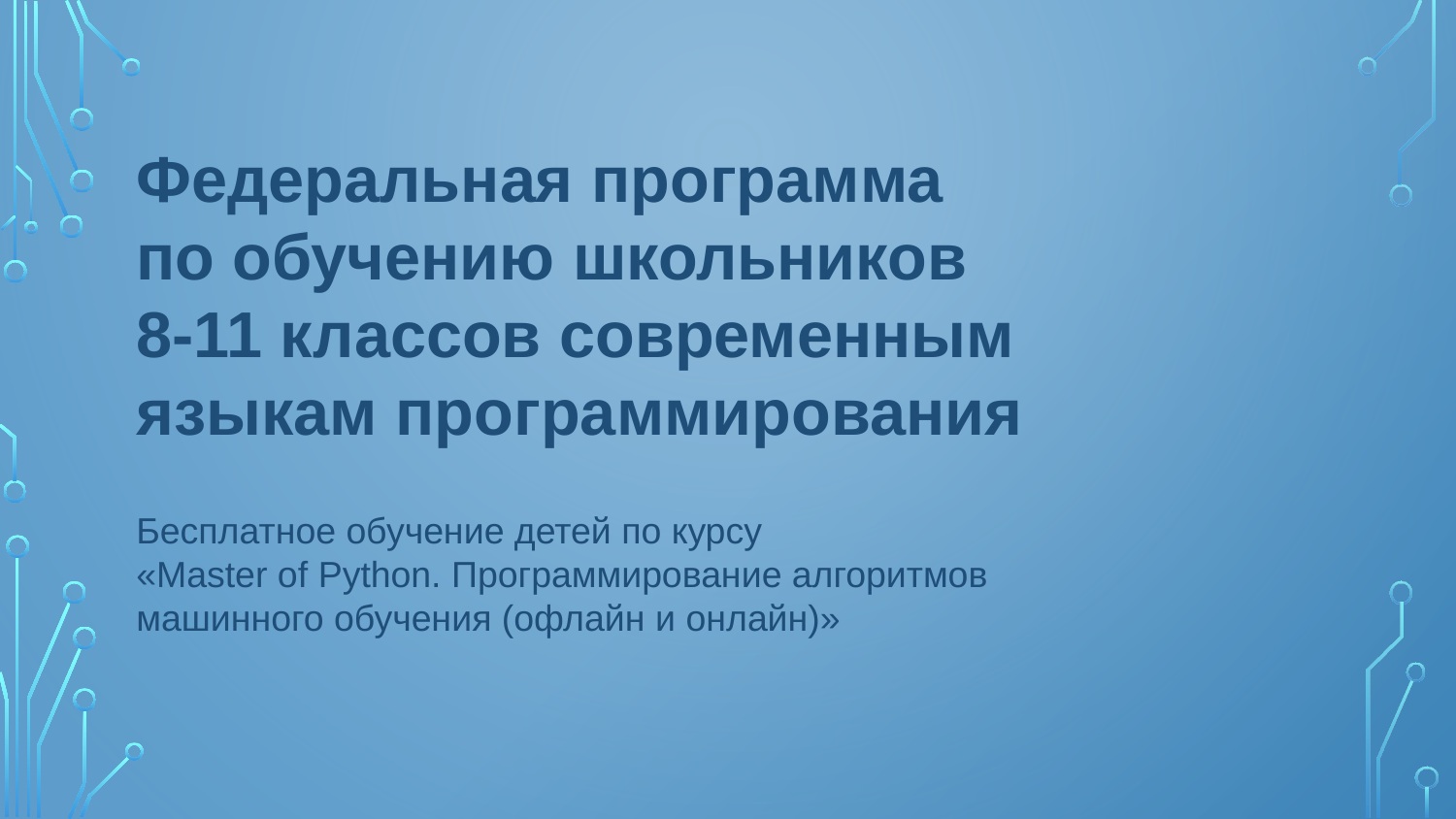

Федеральная программа
по обучению школьников
8-11 классов современным языкам программирования
Бесплатное обучение детей по курсу
«Master of Python. Программирование алгоритмов
машинного обучения (офлайн и онлайн)»